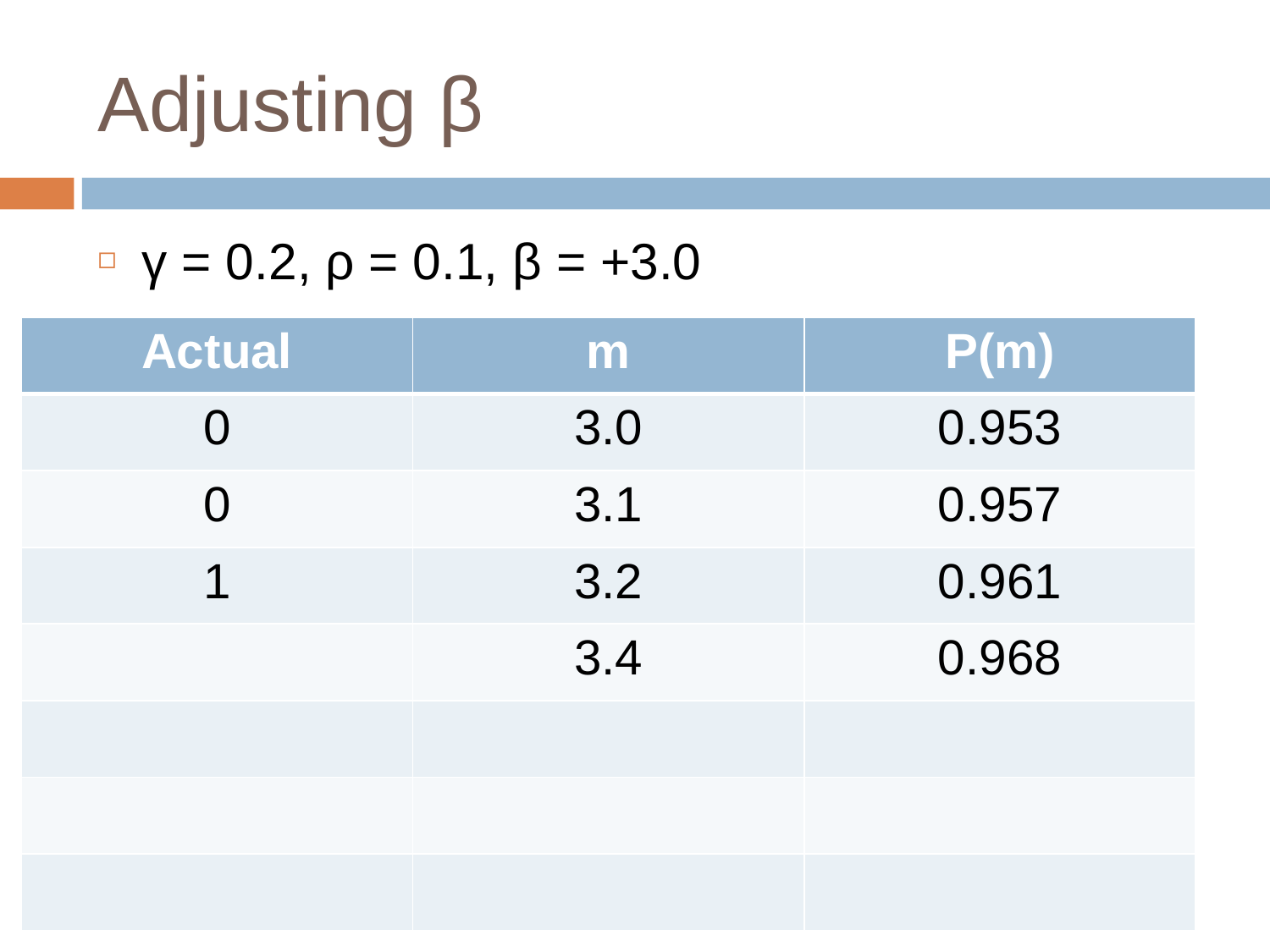

# Adjusting β
γ = 0.2, ρ = 0.1, β = +3.0
| Actual | m | P(m) |
| --- | --- | --- |
| 0 | 3.0 | 0.953 |
| 0 | 3.1 | 0.957 |
| 1 | 3.2 | 0.961 |
|  | 3.4 | 0.968 |
|  |  |  |
|  |  |  |
|  |  |  |